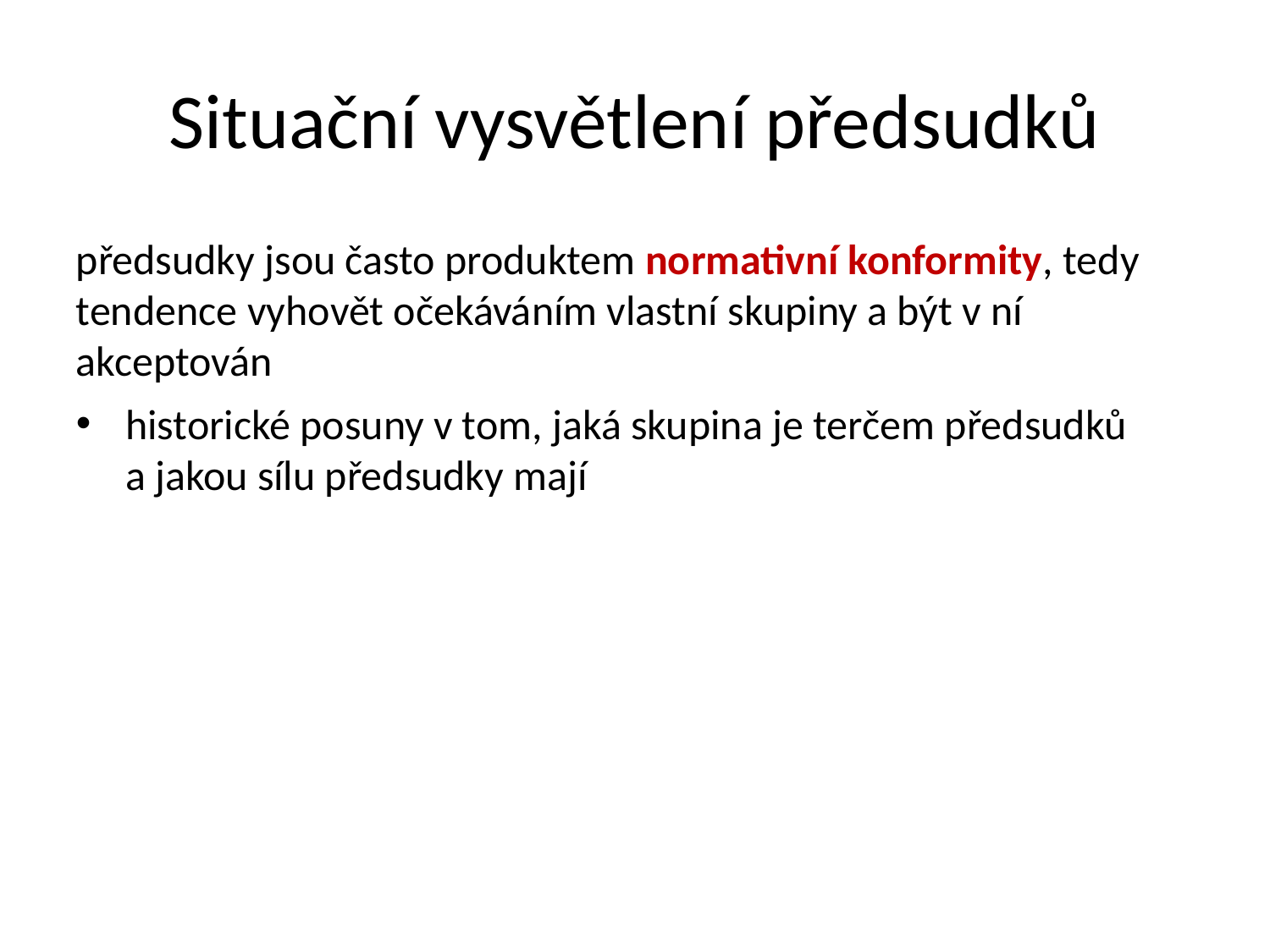

Situační vysvětlení předsudků
předsudky jsou často produktem normativní konformity, tedy tendence vyhovět očekáváním vlastní skupiny a být v ní akceptován
historické posuny v tom, jaká skupina je terčem předsudků a jakou sílu předsudky mají